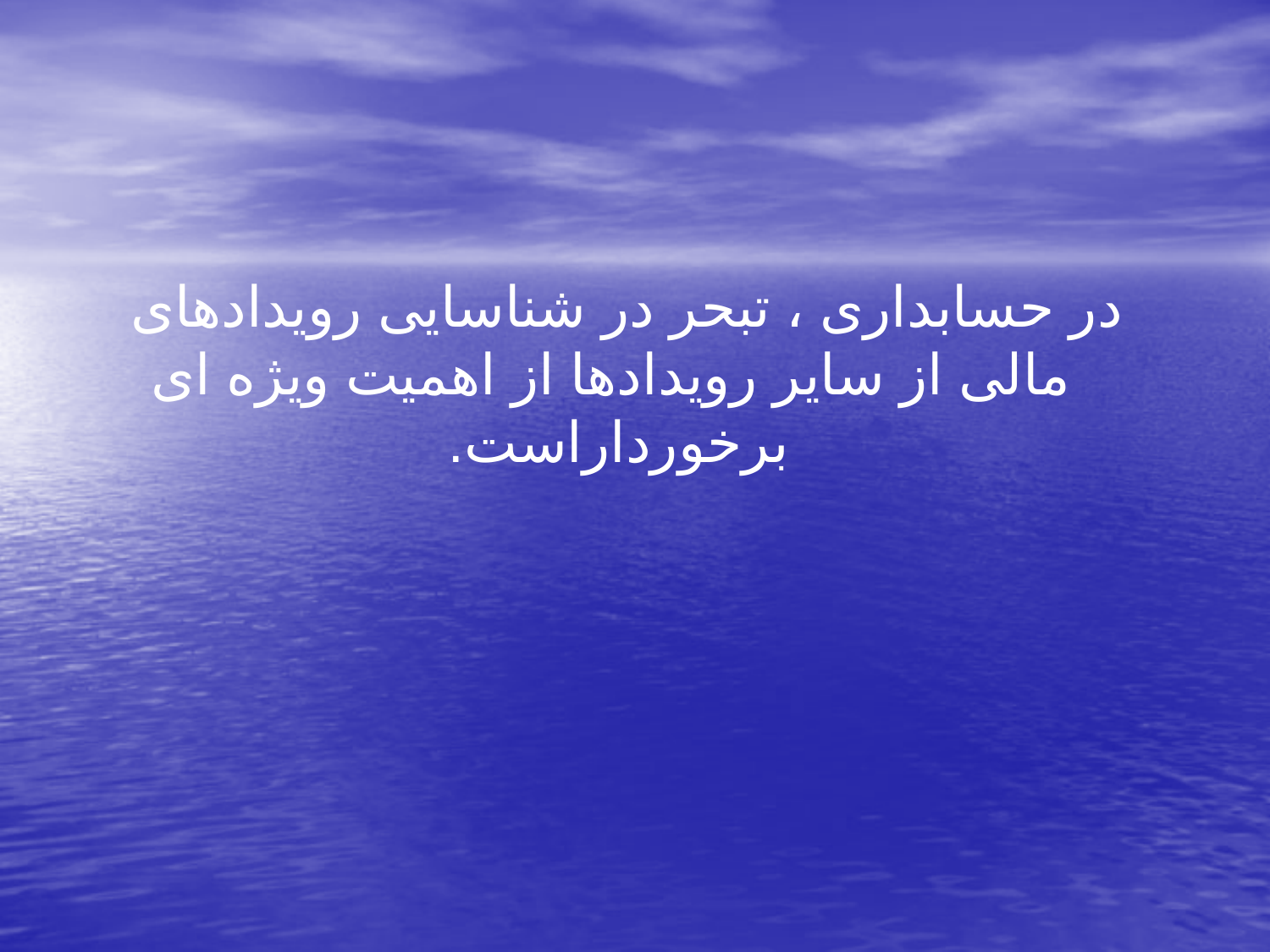

در حسابداری ، تبحر در شناسایی رویدادهای مالی از سایر رویدادها از اهمیت ویژه ای برخورداراست.